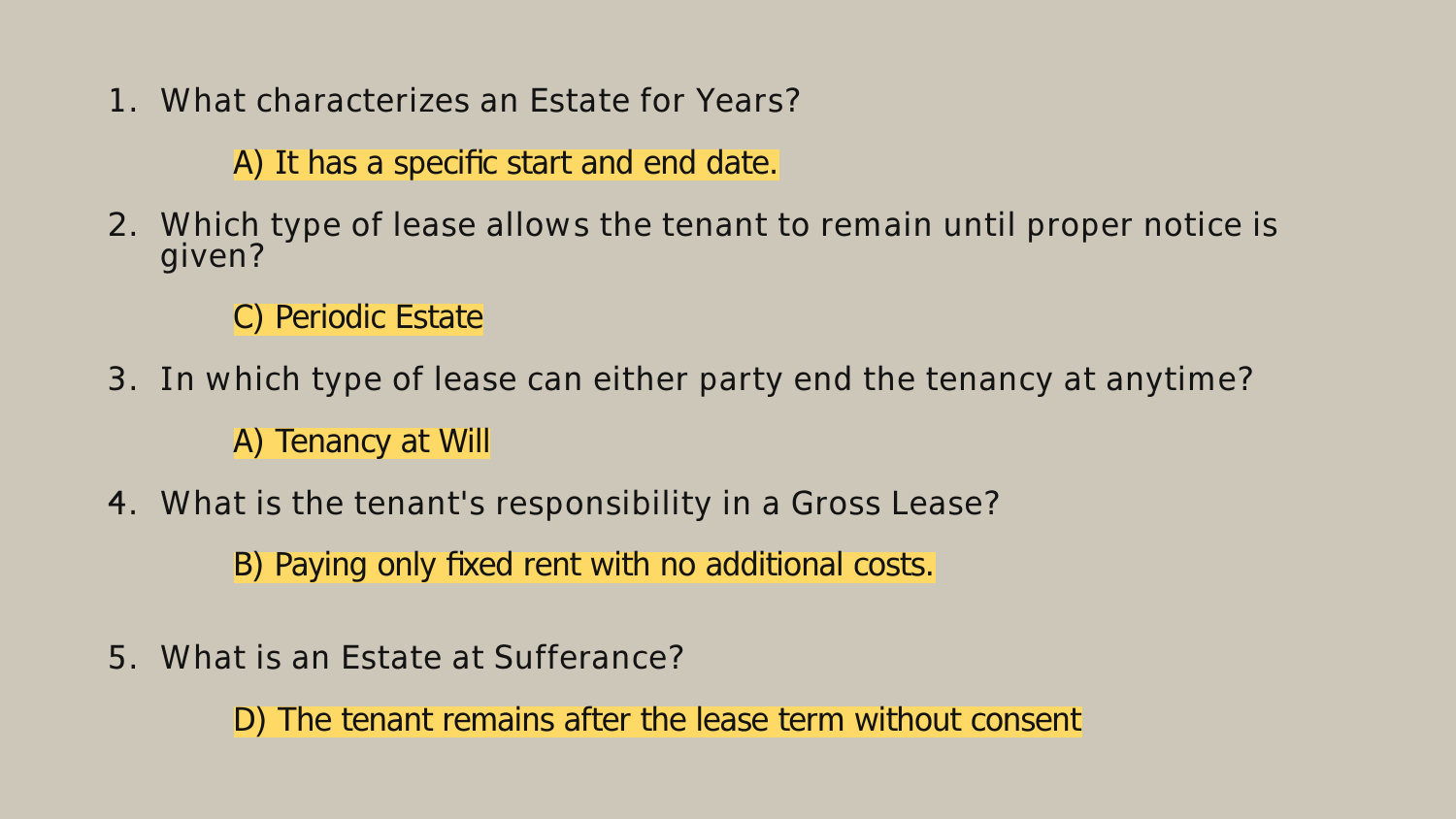

# What characterizes an Estate for Years?

A) It has a specific start and end date.

Which type of lease allows the tenant to remain until proper notice is given?

C) Periodic Estate

In which type of lease can either party end the tenancy at anytime?

A) Tenancy at Will

What is the tenant's responsibility in a Gross Lease?

B) Paying only fixed rent with no additional costs.

What is an Estate at Sufferance?

D) The tenant remains after the lease term without consent